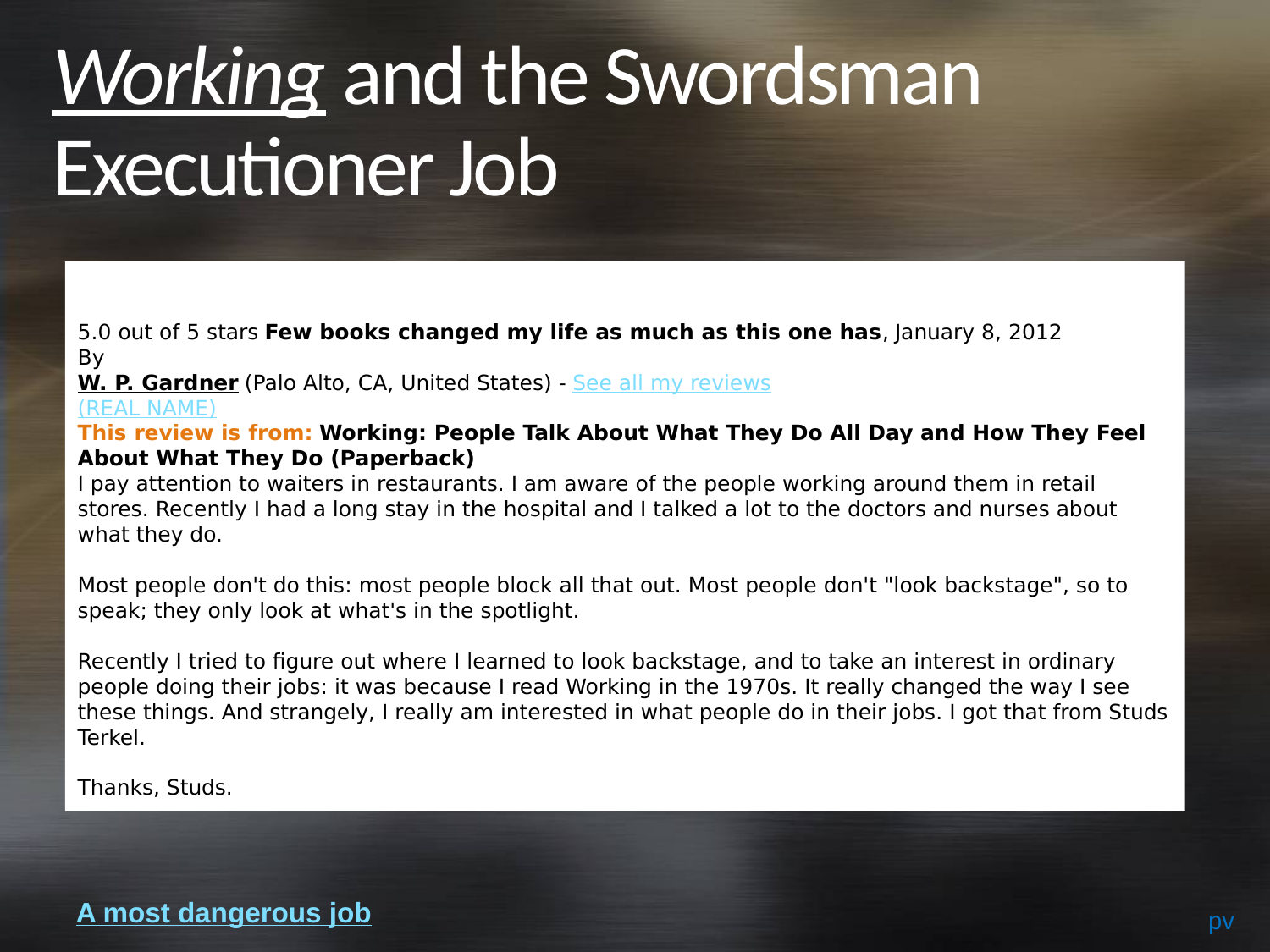

# Working and the Swordsman Executioner Job

5.0 out of 5 stars Few books changed my life as much as this one has, January 8, 2012
By
W. P. Gardner (Palo Alto, CA, United States) - See all my reviews
(REAL NAME)
This review is from: Working: People Talk About What They Do All Day and How They Feel About What They Do (Paperback)
I pay attention to waiters in restaurants. I am aware of the people working around them in retail stores. Recently I had a long stay in the hospital and I talked a lot to the doctors and nurses about what they do.
Most people don't do this: most people block all that out. Most people don't "look backstage", so to speak; they only look at what's in the spotlight.
Recently I tried to figure out where I learned to look backstage, and to take an interest in ordinary people doing their jobs: it was because I read Working in the 1970s. It really changed the way I see these things. And strangely, I really am interested in what people do in their jobs. I got that from Studs Terkel.
Thanks, Studs.
A most dangerous job